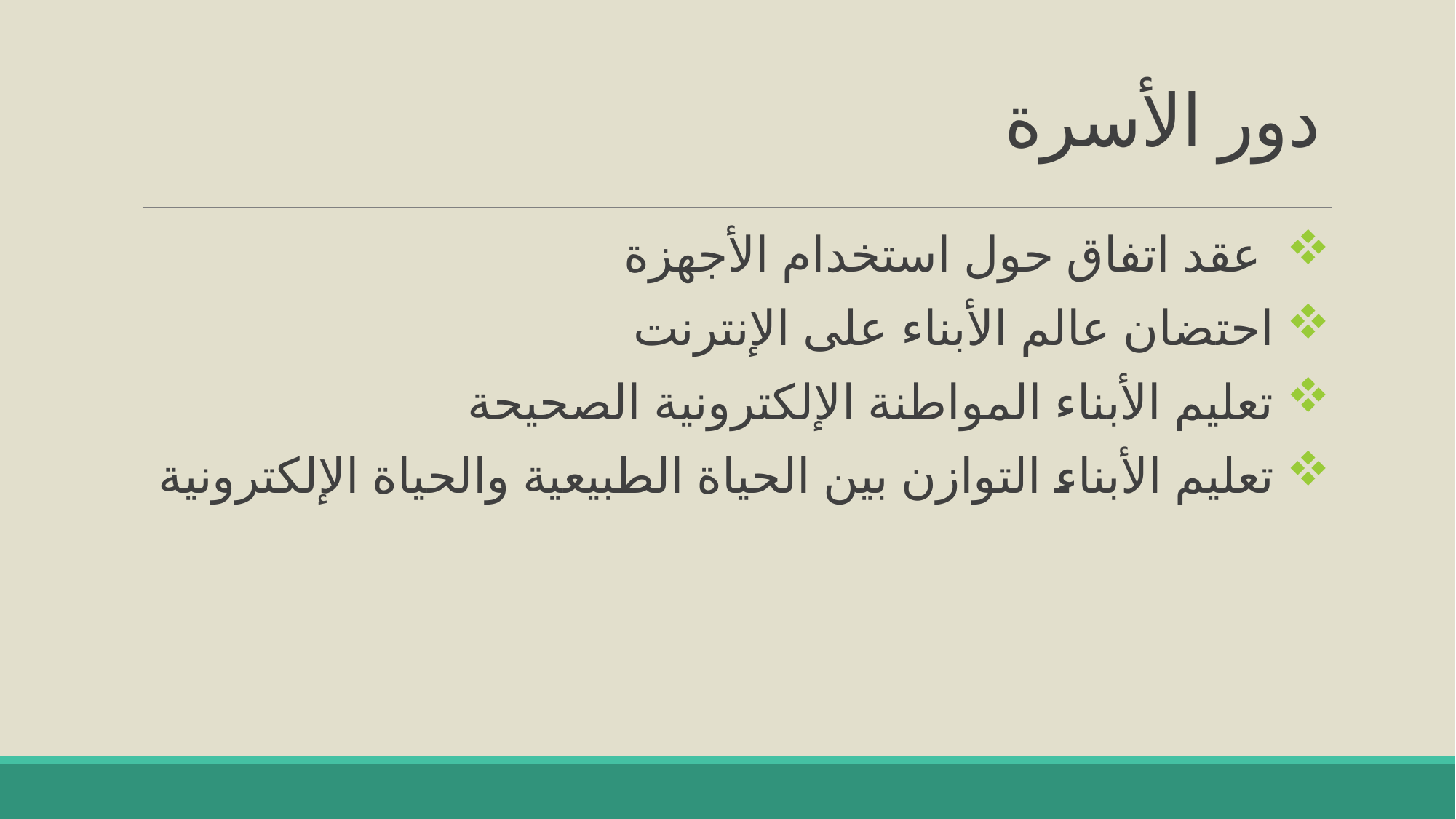

# دور الأسرة
  عقد اتفاق حول استخدام الأجهزة
 احتضان عالم الأبناء على الإنترنت
 تعليم الأبناء المواطنة الإلكترونية الصحيحة
 تعليم الأبناء التوازن بين الحياة الطبيعية والحياة الإلكترونية